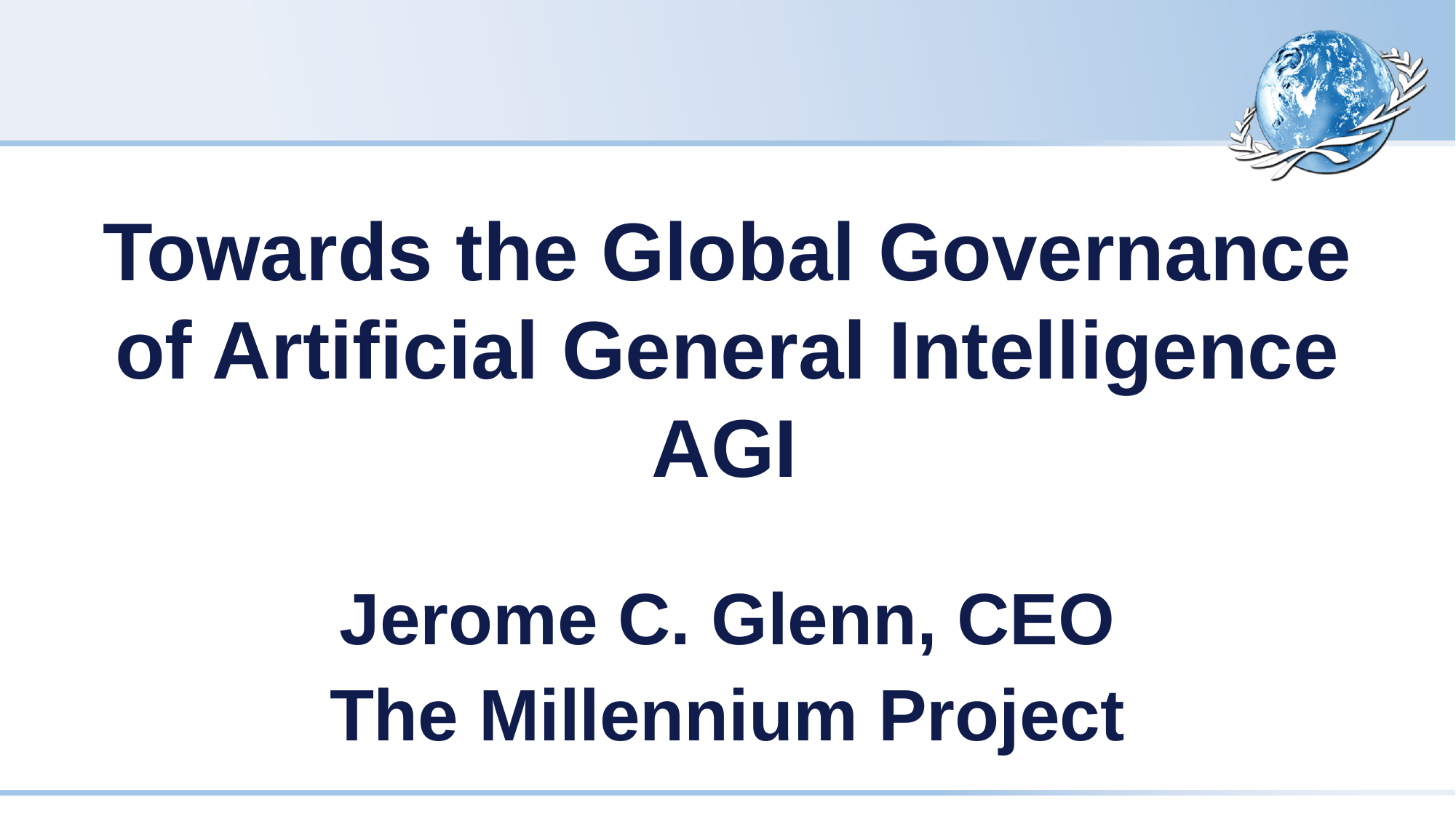

#
Towards the Global Governance of Artificial General Intelligence AGI

Jerome C. Glenn, CEO
The Millennium Project